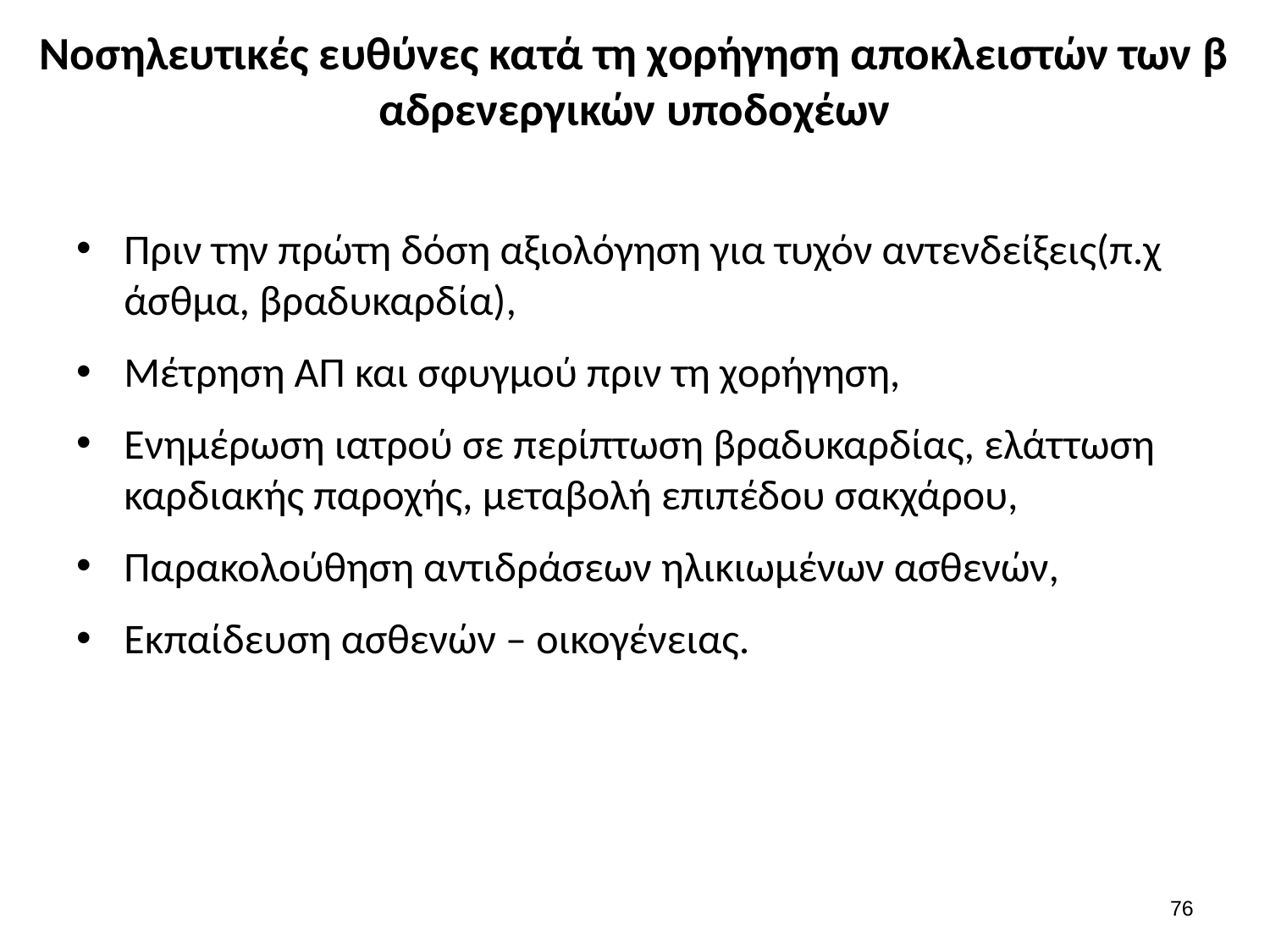

# Νοσηλευτικές ευθύνες κατά τη χορήγηση αποκλειστών των β αδρενεργικών υποδοχέων
Πριν την πρώτη δόση αξιολόγηση για τυχόν αντενδείξεις(π.χ άσθμα, βραδυκαρδία),
Μέτρηση ΑΠ και σφυγμού πριν τη χορήγηση,
Ενημέρωση ιατρού σε περίπτωση βραδυκαρδίας, ελάττωση καρδιακής παροχής, μεταβολή επιπέδου σακχάρου,
Παρακολούθηση αντιδράσεων ηλικιωμένων ασθενών,
Εκπαίδευση ασθενών – οικογένειας.

76